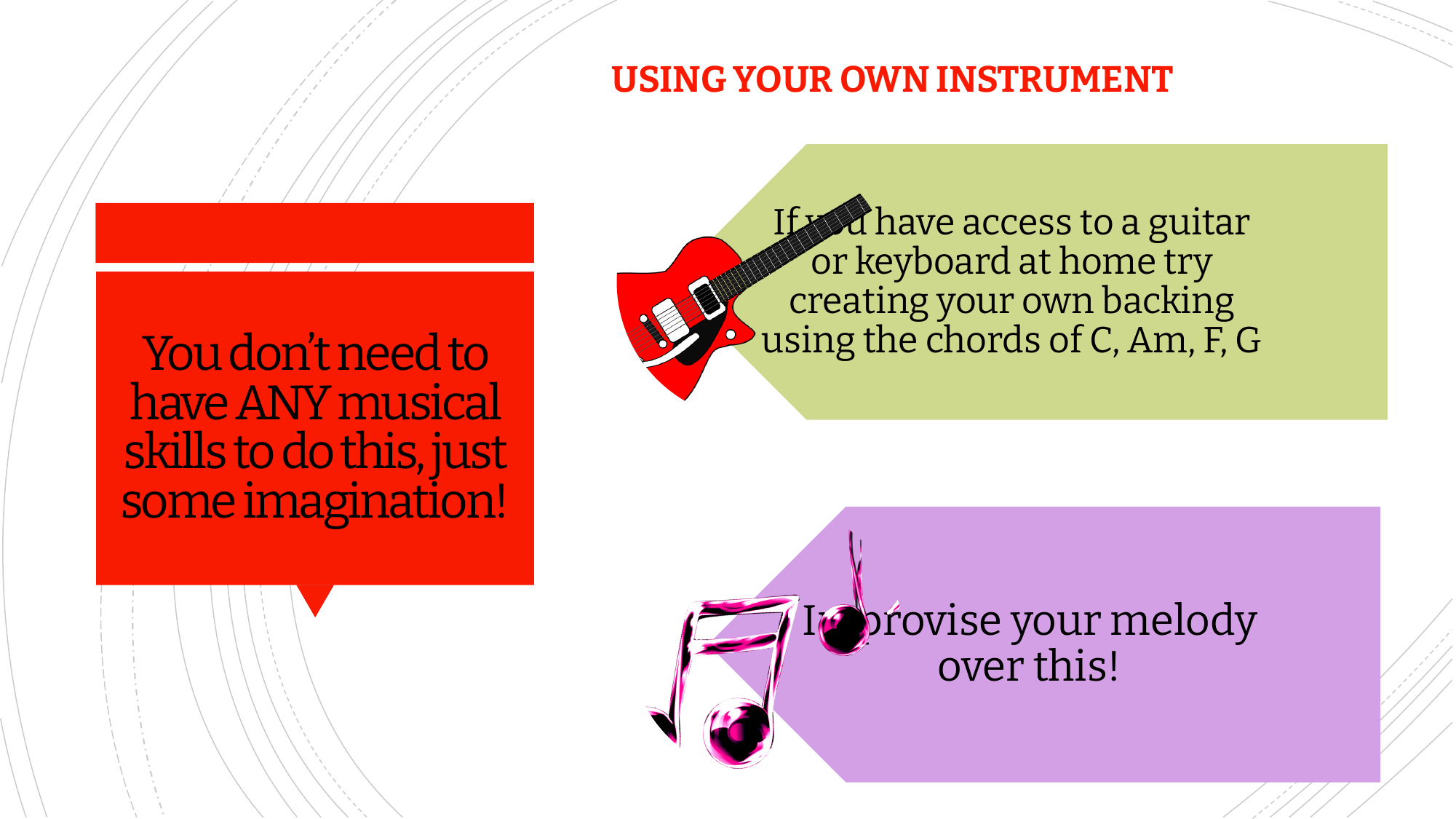

Using your own instrument
If you have access to a guitar or keyboard at home try creating your own backing using the chords of C, Am, F, G
Improvise your melody over this!
# You don’t need to have ANY musical skills to do this, just some imagination!